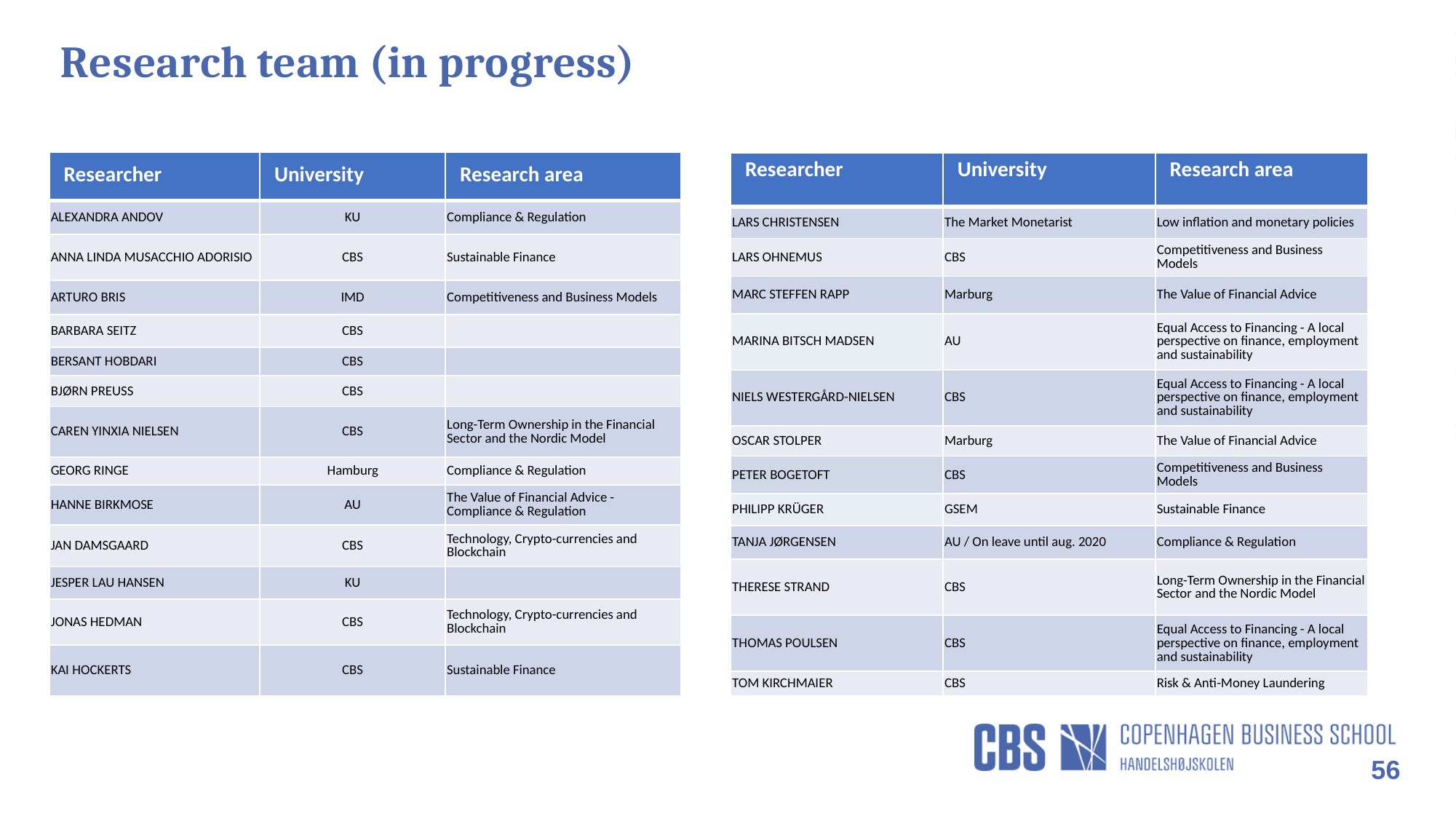

Research team (in progress)
| Researcher | University | Research area |
| --- | --- | --- |
| ALEXANDRA ANDOV | KU | Compliance & Regulation |
| ANNA LINDA MUSACCHIO ADORISIO | CBS | Sustainable Finance |
| ARTURO BRIS | IMD | Competitiveness and Business Models |
| BARBARA SEITZ | CBS |  |
| BERSANT HOBDARI | CBS |  |
| BJØRN PREUSS | CBS |  |
| CAREN YINXIA NIELSEN | CBS | Long-Term Ownership in the Financial Sector and the Nordic Model |
| GEORG RINGE | Hamburg | Compliance & Regulation |
| HANNE BIRKMOSE | AU | The Value of Financial Advice - Compliance & Regulation |
| JAN DAMSGAARD | CBS | Technology, Crypto-currencies and Blockchain |
| JESPER LAU HANSEN | KU |  |
| JONAS HEDMAN | CBS | Technology, Crypto-currencies and Blockchain |
| KAI HOCKERTS | CBS | Sustainable Finance |
| Researcher | University | Research area |
| --- | --- | --- |
| LARS CHRISTENSEN | The Market Monetarist | Low inflation and monetary policies |
| LARS OHNEMUS | CBS | Competitiveness and Business Models |
| MARC STEFFEN RAPP | Marburg | The Value of Financial Advice |
| MARINA BITSCH MADSEN | AU | Equal Access to Financing - A local perspective on finance, employment and sustainability |
| NIELS WESTERGÅRD-NIELSEN | CBS | Equal Access to Financing - A local perspective on finance, employment and sustainability |
| OSCAR STOLPER | Marburg | The Value of Financial Advice |
| PETER BOGETOFT | CBS | Competitiveness and Business Models |
| PHILIPP KRÜGER | GSEM | Sustainable Finance |
| TANJA JØRGENSEN | AU / On leave until aug. 2020 | Compliance & Regulation |
| THERESE STRAND | CBS | Long-Term Ownership in the Financial Sector and the Nordic Model |
| THOMAS POULSEN | CBS | Equal Access to Financing - A local perspective on finance, employment and sustainability |
| TOM KIRCHMAIER | CBS | Risk & Anti-Money Laundering |